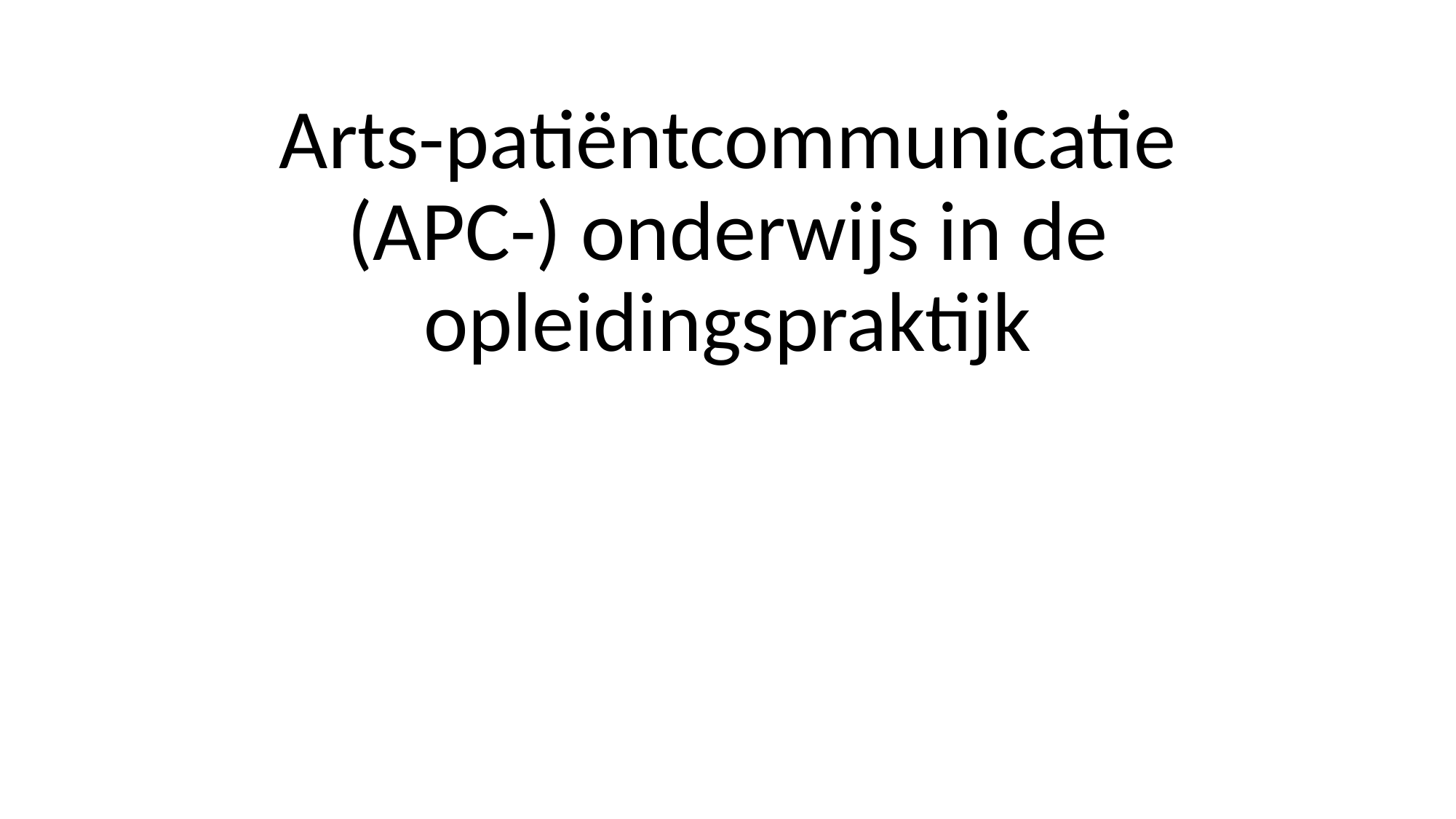

# Arts-patiëntcommunicatie (APC-) onderwijs in de opleidingspraktijk